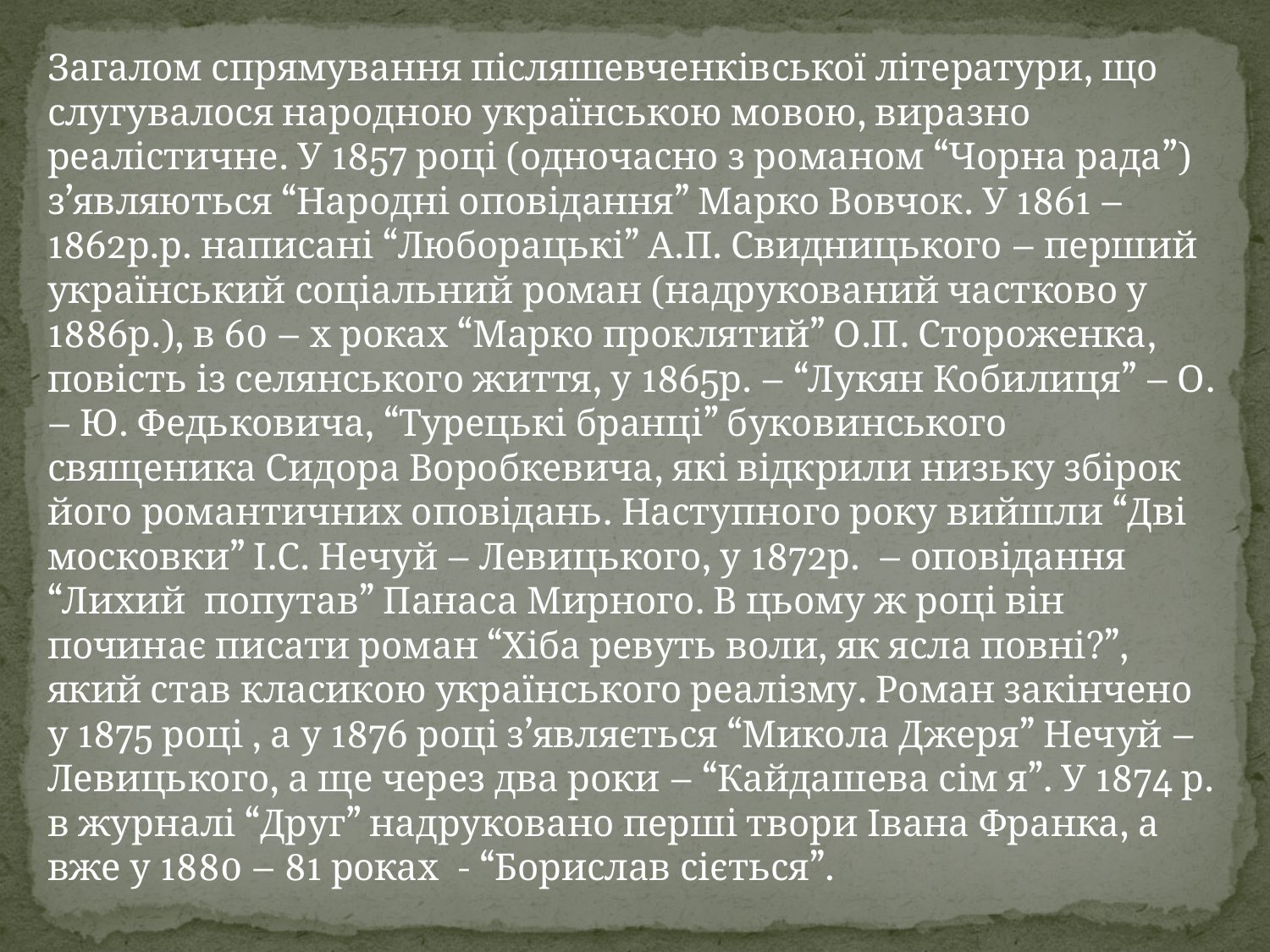

Загалом спрямування післяшевченківської літератури, що слугувалося народною українською мовою, виразно реалістичне. У 1857 році (одночасно з романом “Чорна рада”) з’являються “Народні оповідання” Марко Вовчок. У 1861 – 1862р.р. написані “Люборацькі” А.П. Свидницького – перший український соціальний роман (надрукований частково у 1886р.), в 60 – х роках “Марко проклятий” О.П. Стороженка, повість із селянського життя, у 1865р. – “Лукян Кобилиця” – О. – Ю. Федьковича, “Турецькі бранці” буковинського священика Сидора Воробкевича, які відкрили низьку збірок його романтичних оповідань. Наступного року вийшли “Дві московки” І.С. Нечуй – Левицького, у 1872р.  – оповідання “Лихий  попутав” Панаса Мирного. В цьому ж році він починає писати роман “Хіба ревуть воли, як ясла повні?”, який став класикою українського реалізму. Роман закінчено у 1875 році , а у 1876 році з’являється “Микола Джеря” Нечуй – Левицького, а ще через два роки – “Кайдашева сім я”. У 1874 р. в журналі “Друг” надруковано перші твори Івана Франка, а вже у 1880 – 81 роках  - “Борислав сіється”.